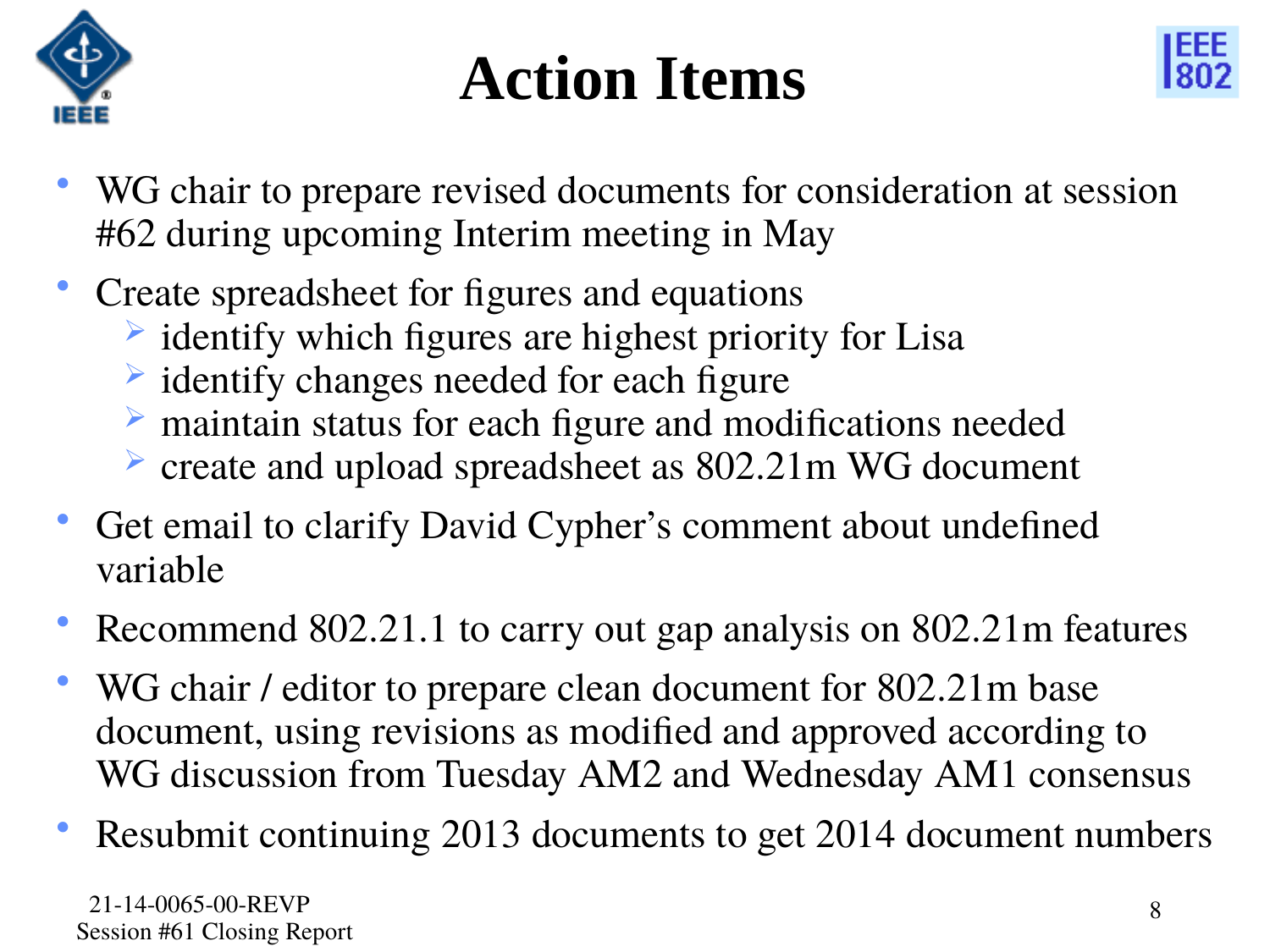

# Action Items
WG chair to prepare revised documents for consideration at session #62 during upcoming Interim meeting in May
Create spreadsheet for figures and equations
 identify which figures are highest priority for Lisa
 identify changes needed for each figure
 maintain status for each figure and modifications needed
 create and upload spreadsheet as 802.21m WG document
Get email to clarify David Cypher’s comment about undefined variable
Recommend 802.21.1 to carry out gap analysis on 802.21m features
WG chair / editor to prepare clean document for 802.21m base document, using revisions as modified and approved according to WG discussion from Tuesday AM2 and Wednesday AM1 consensus
Resubmit continuing 2013 documents to get 2014 document numbers

21-14-0065-00-REVP      Session #61 Closing Report
8